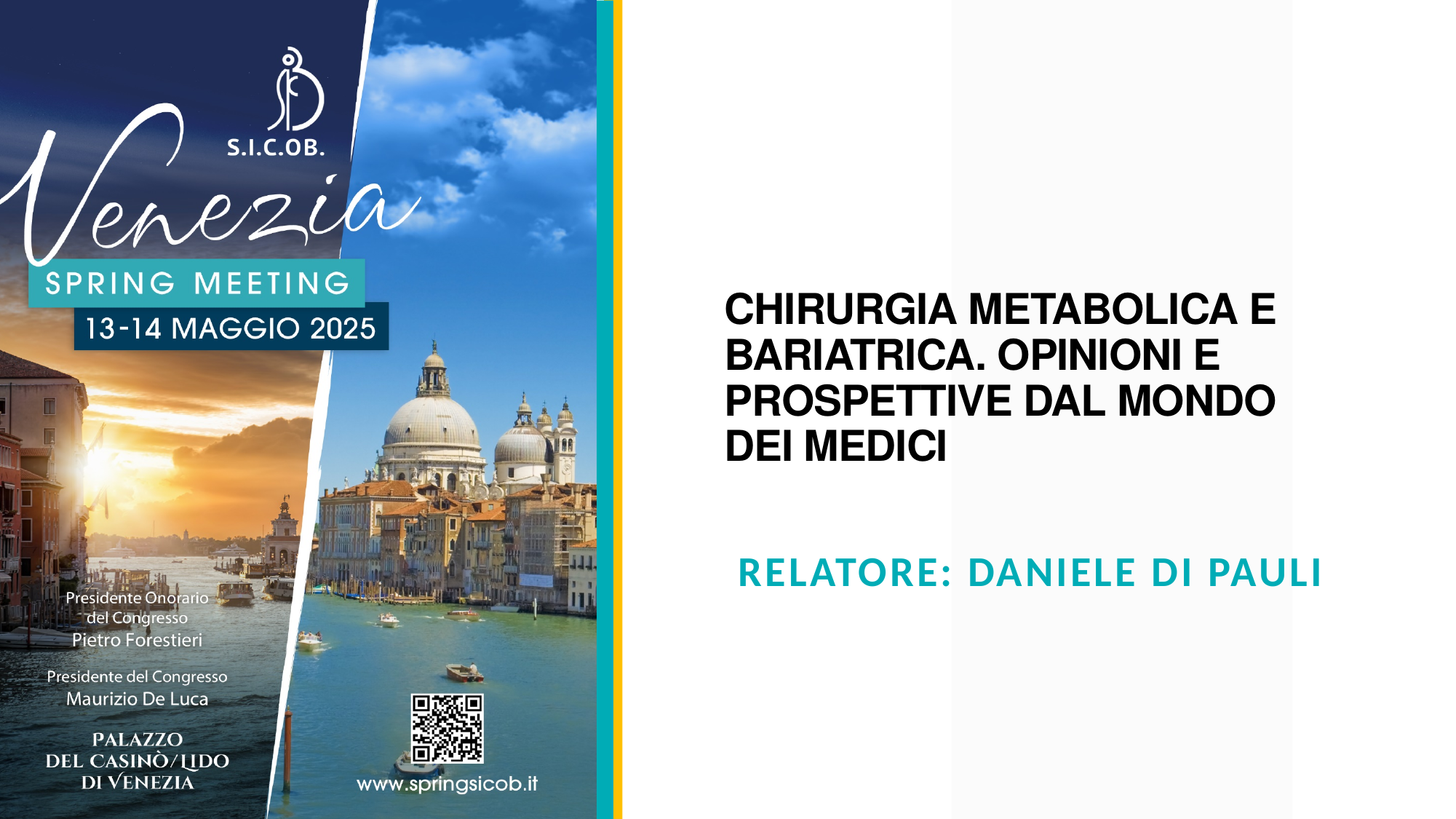

# CHIRURGIA METABOLICA E BARIATRICA. OPINIONI E PROSPETTIVE DAL MONDO DEI MEDICI
RELATORE: Daniele Di Pauli